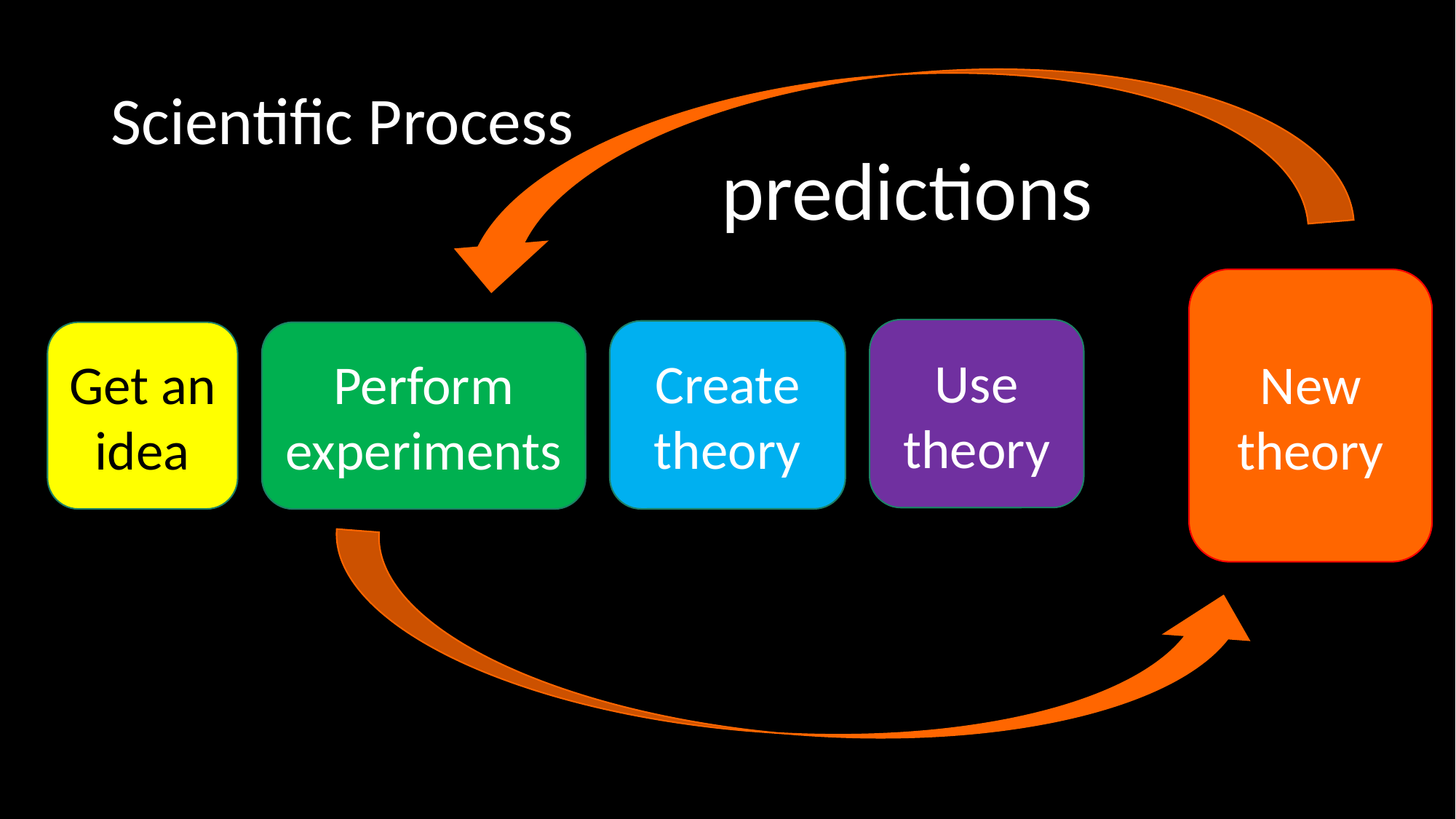

# Scientific Process

predictions
New
theory
Use theory
Create theory
Get an idea
Perform
experiments